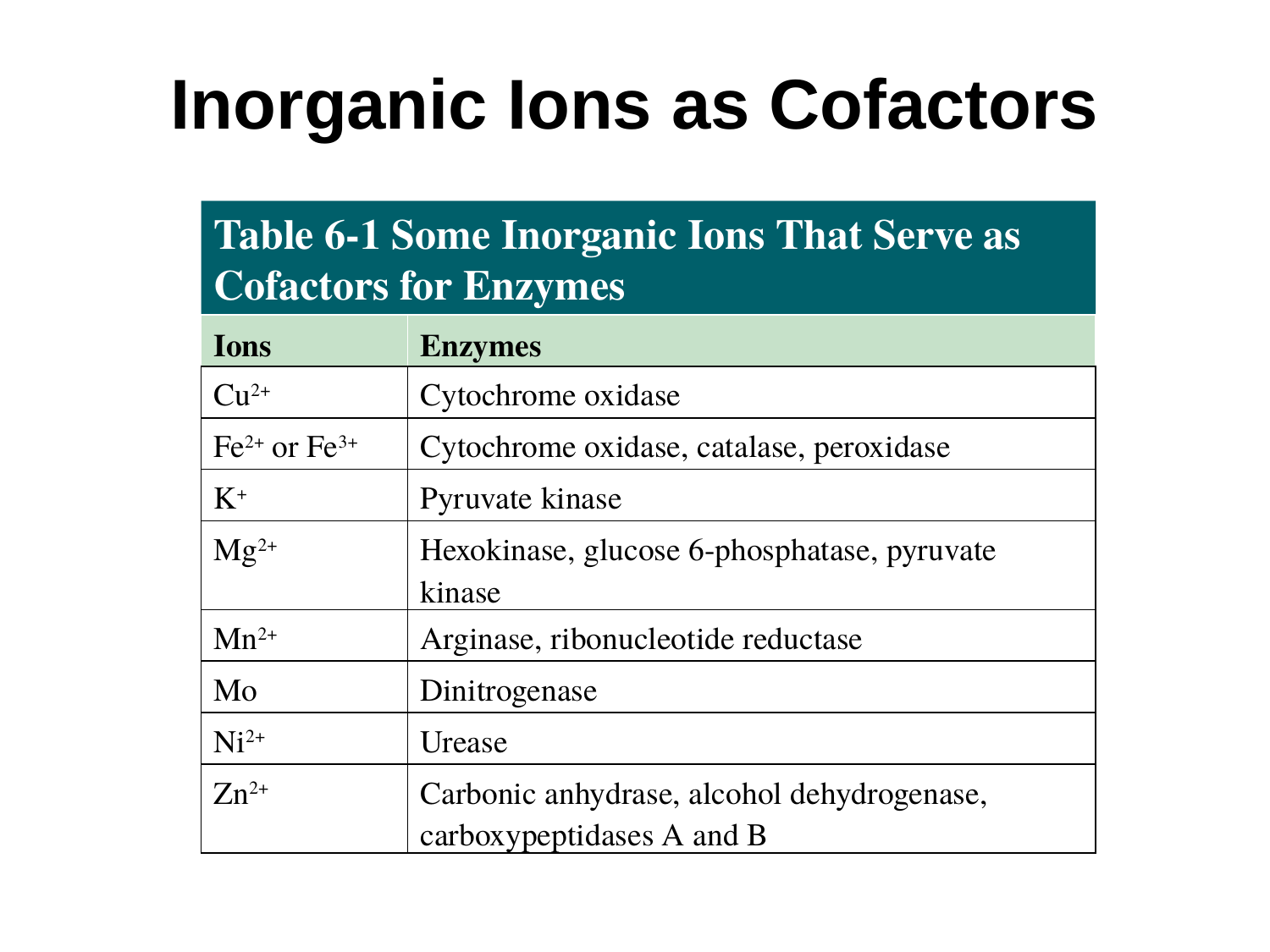

# Inorganic Ions as Cofactors
Table 6-1 Some Inorganic Ions That Serve as Cofactors for Enzymes
| Ions | Enzymes |
| --- | --- |
| Cu2+ | Cytochrome oxidase |
| Fe2+ or Fe3+ | Cytochrome oxidase, catalase, peroxidase |
| K+ | Pyruvate kinase |
| Mg2+ | Hexokinase, glucose 6-phosphatase, pyruvate kinase |
| Mn2+ | Arginase, ribonucleotide reductase |
| Mo | Dinitrogenase |
| Ni2+ | Urease |
| Zn2+ | Carbonic anhydrase, alcohol dehydrogenase, carboxypeptidases A and B |